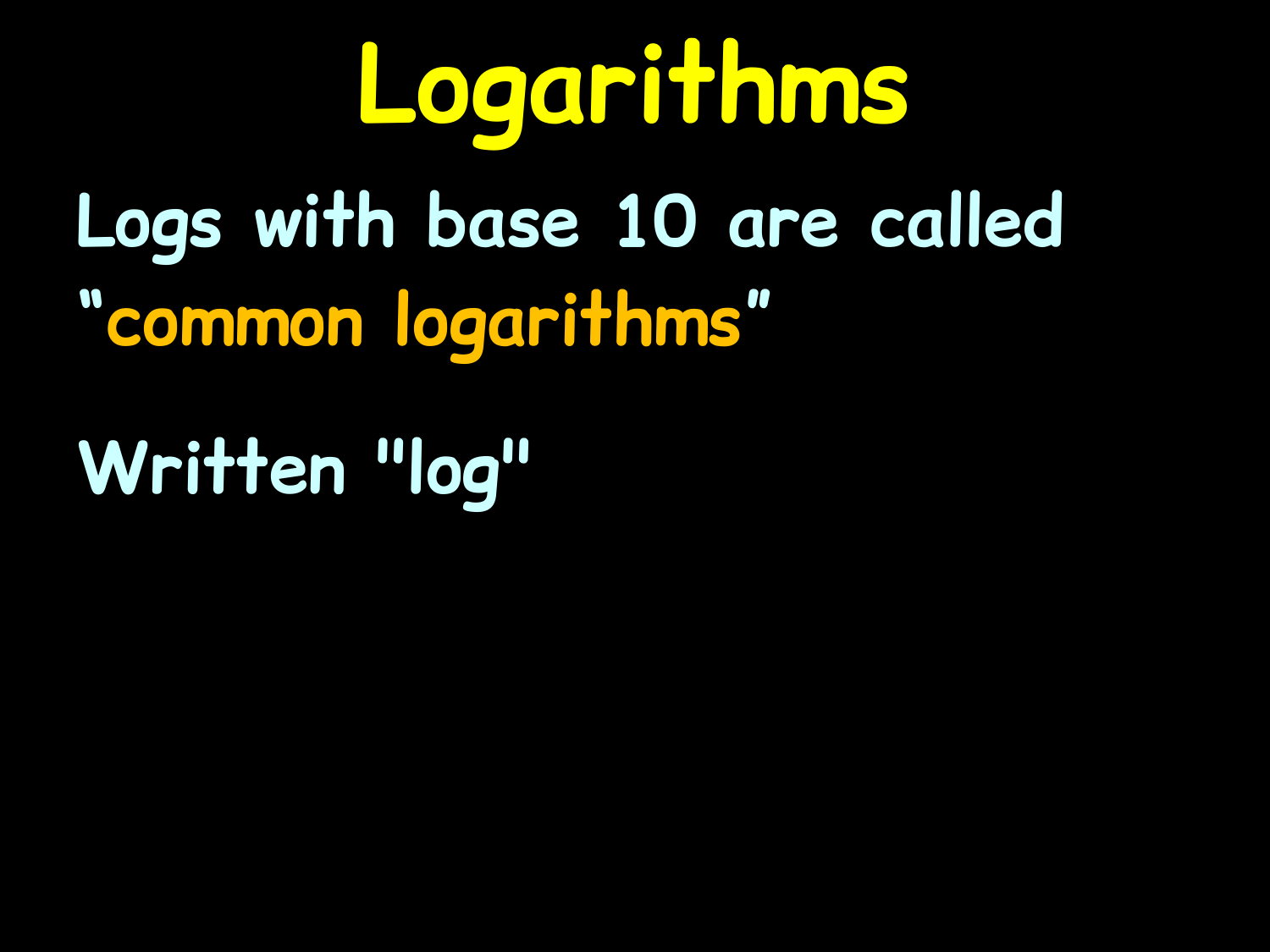

# Logarithms
Logs with base 10 are called
“common logarithms”

Written "log"